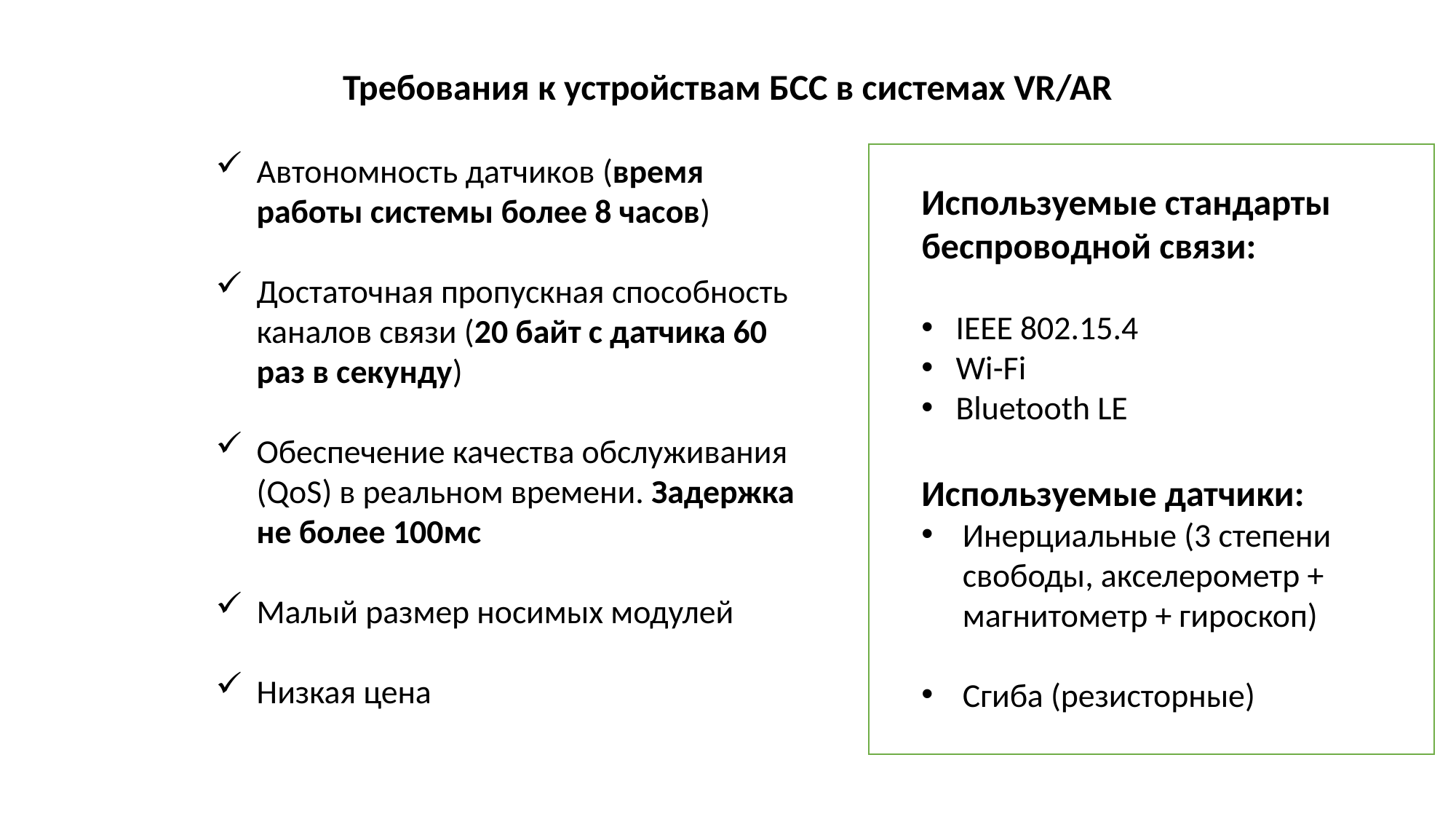

Требования к устройствам БСС в системах VR/AR
Автономность датчиков (время работы системы более 8 часов)

Достаточная пропускная способность каналов связи (20 байт с датчика 60 раз в секунду)

Обеспечение качества обслуживания (QoS) в реальном времени. Задержка не более 100мс

Малый размер носимых модулей

Низкая цена

Используемые стандарты беспроводной связи:

IEEE 802.15.4
Wi-Fi
Bluetooth LE

Используемые датчики:
Инерциальные (3 степени свободы, акселерометр + магнитометр + гироскоп)

Сгиба (резисторные)